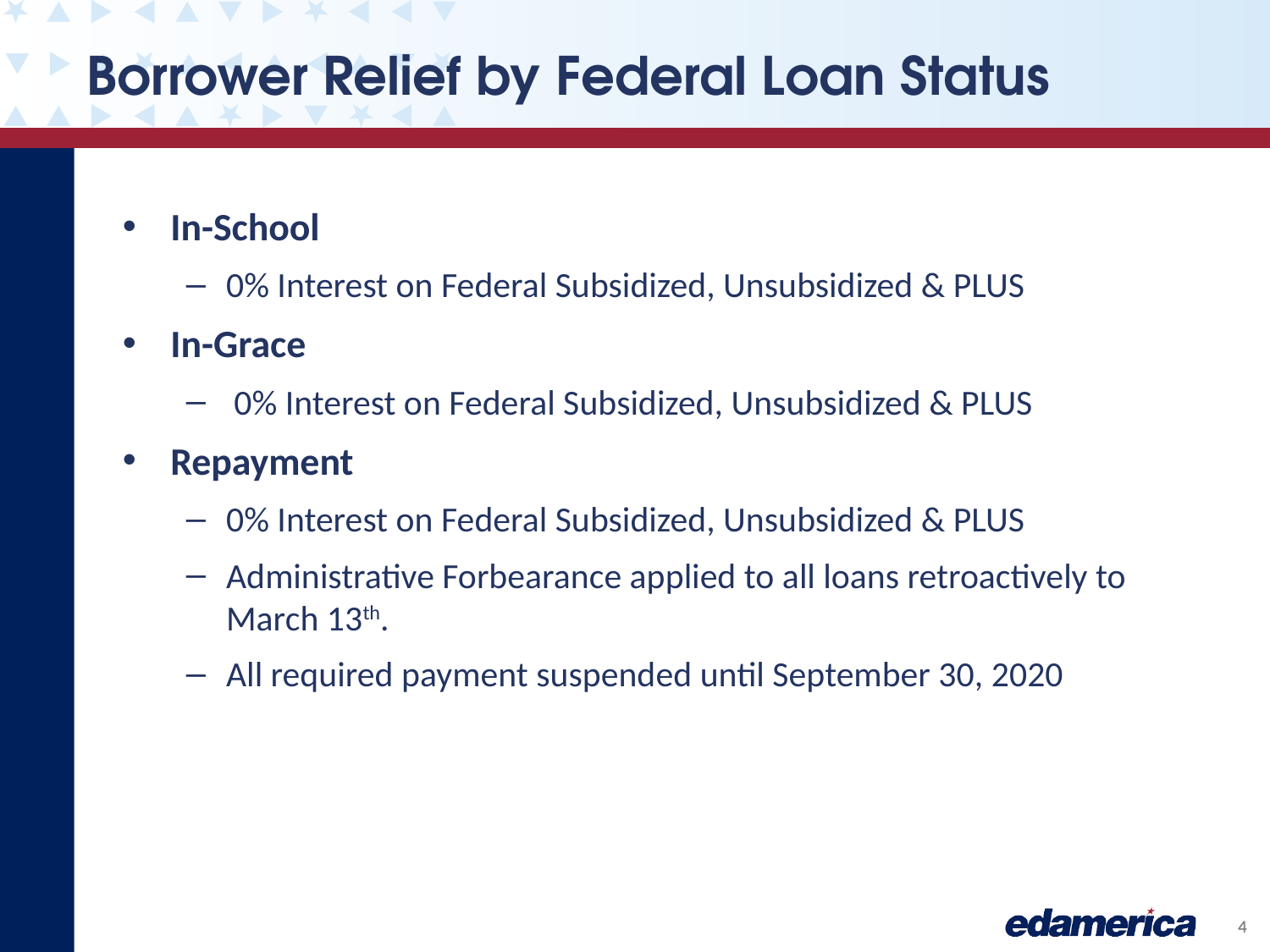

# Borrower Relief by Federal Loan Status
In-School
0% Interest on Federal Subsidized, Unsubsidized & PLUS
In-Grace
 0% Interest on Federal Subsidized, Unsubsidized & PLUS
Repayment
0% Interest on Federal Subsidized, Unsubsidized & PLUS
Administrative Forbearance applied to all loans retroactively to March 13th.
All required payment suspended until September 30, 2020

4